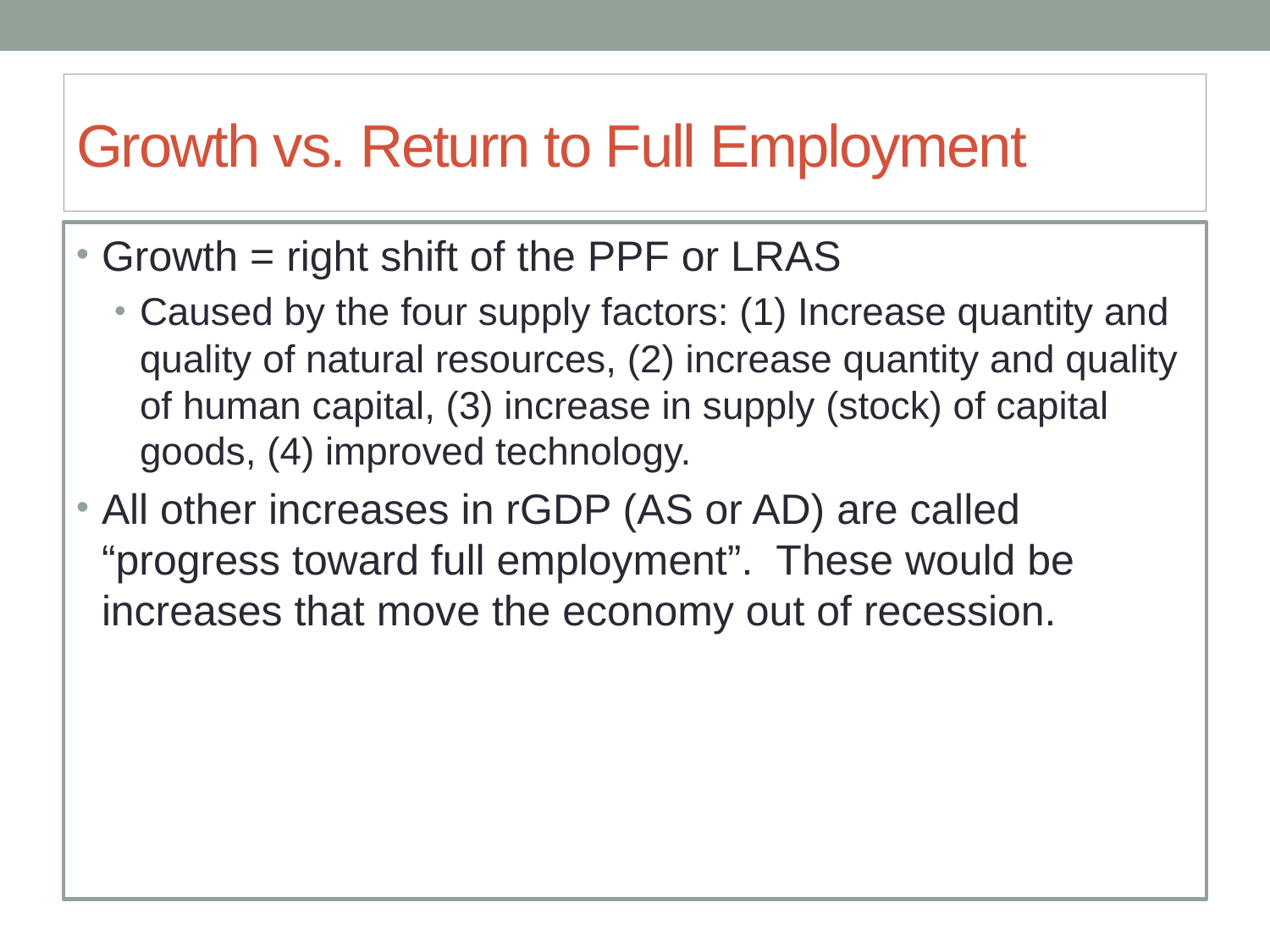

# Growth vs. Return to Full Employment
Growth = right shift of the PPF or LRAS
Caused by the four supply factors: (1) Increase quantity and quality of natural resources, (2) increase quantity and quality of human capital, (3) increase in supply (stock) of capital goods, (4) improved technology.
All other increases in rGDP (AS or AD) are called “progress toward full employment”.  These would be increases that move the economy out of recession.